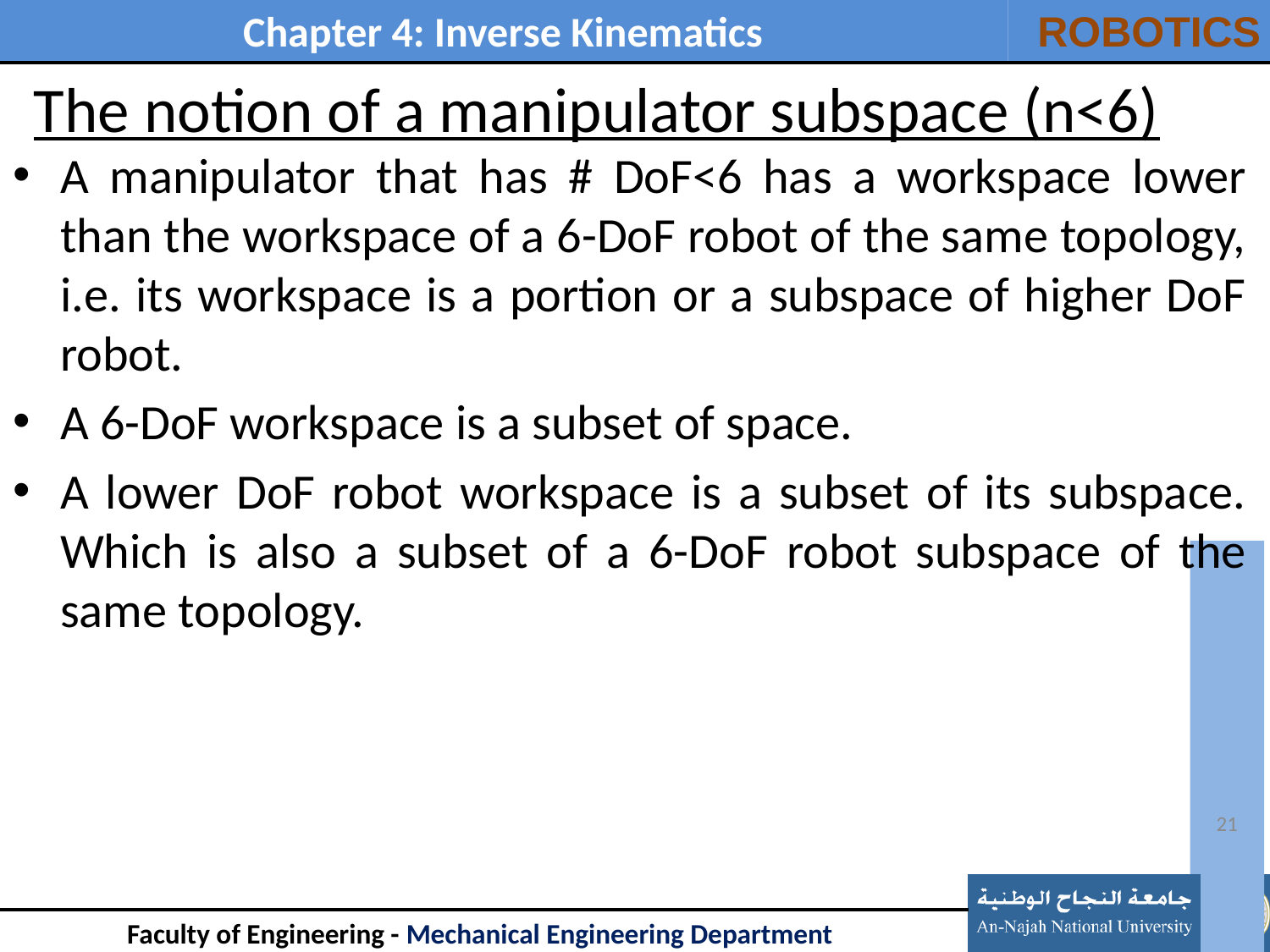

# The notion of a manipulator subspace (n<6)
A manipulator that has # DoF<6 has a workspace lower than the workspace of a 6-DoF robot of the same topology, i.e. its workspace is a portion or a subspace of higher DoF robot.
A 6-DoF workspace is a subset of space.
A lower DoF robot workspace is a subset of its subspace. Which is also a subset of a 6-DoF robot subspace of the same topology.
21